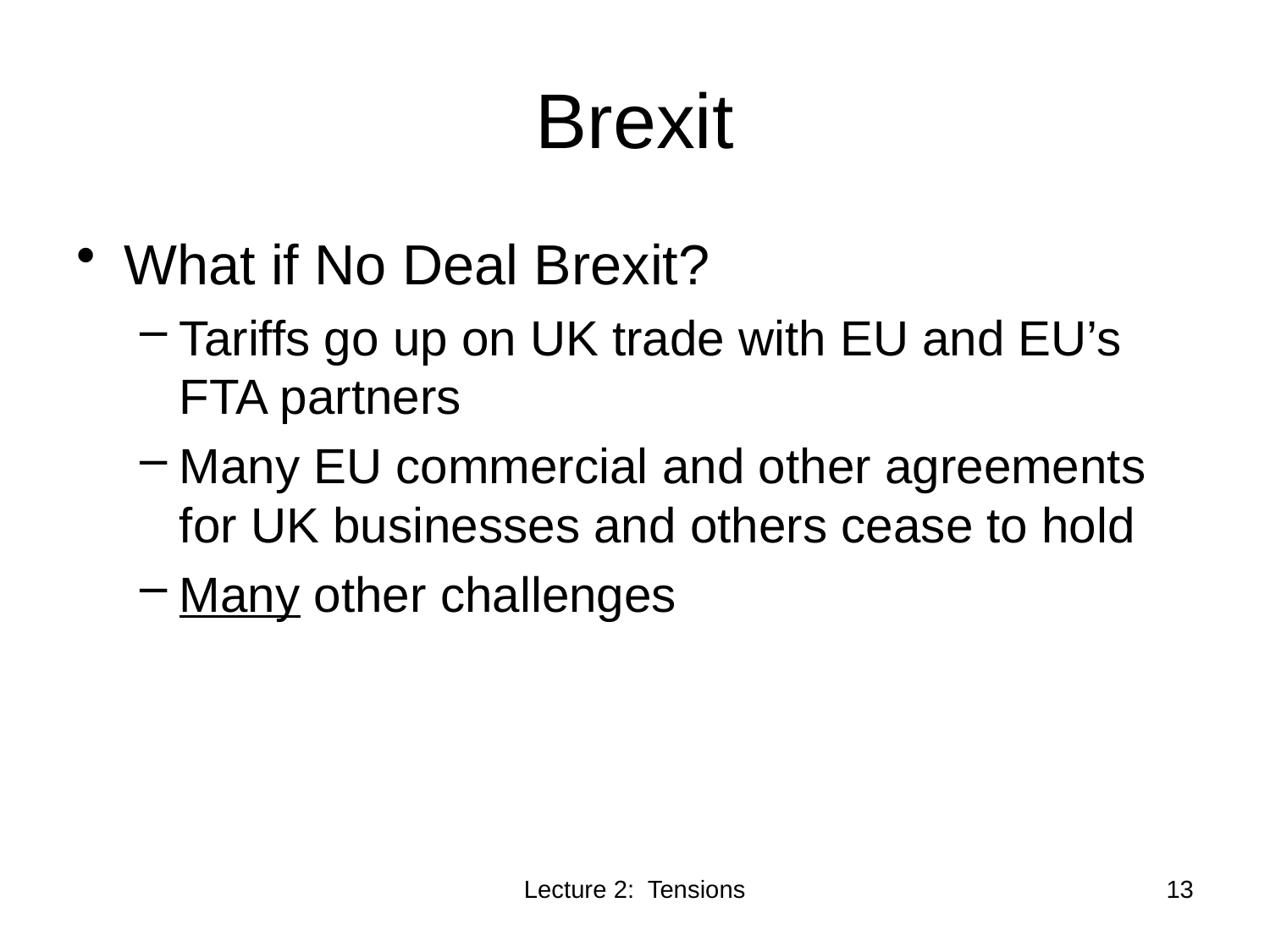

# Brexit
What if No Deal Brexit?
Tariffs go up on UK trade with EU and EU’s FTA partners
Many EU commercial and other agreements for UK businesses and others cease to hold
Many other challenges

Lecture 2:  Tensions
13